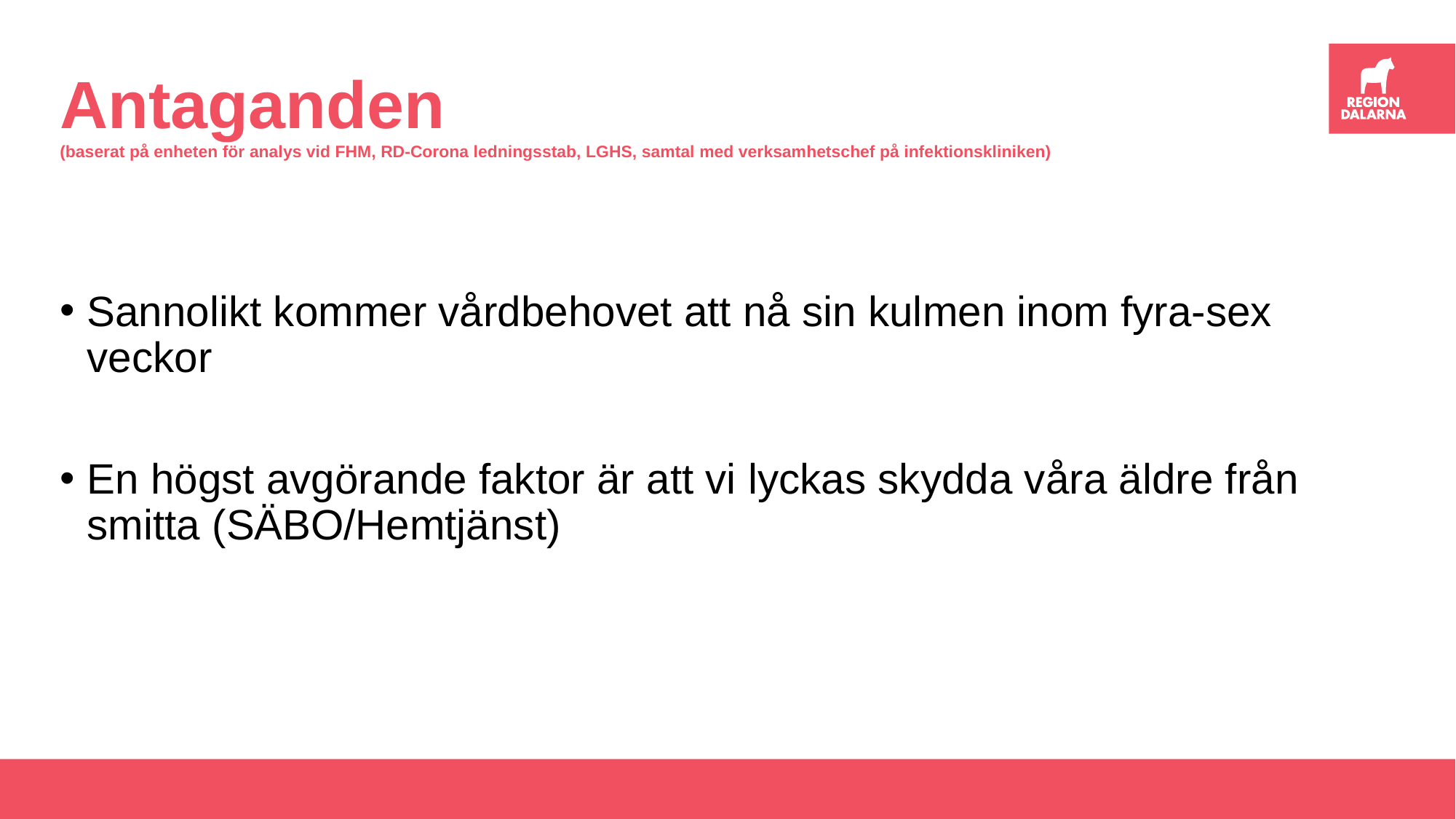

# Antaganden (baserat på enheten för analys vid FHM, RD-Corona ledningsstab, LGHS, samtal med verksamhetschef på infektionskliniken)

Sannolikt kommer vårdbehovet att nå sin kulmen inom fyra-sex veckor

En högst avgörande faktor är att vi lyckas skydda våra äldre från smitta (SÄBO/Hemtjänst)